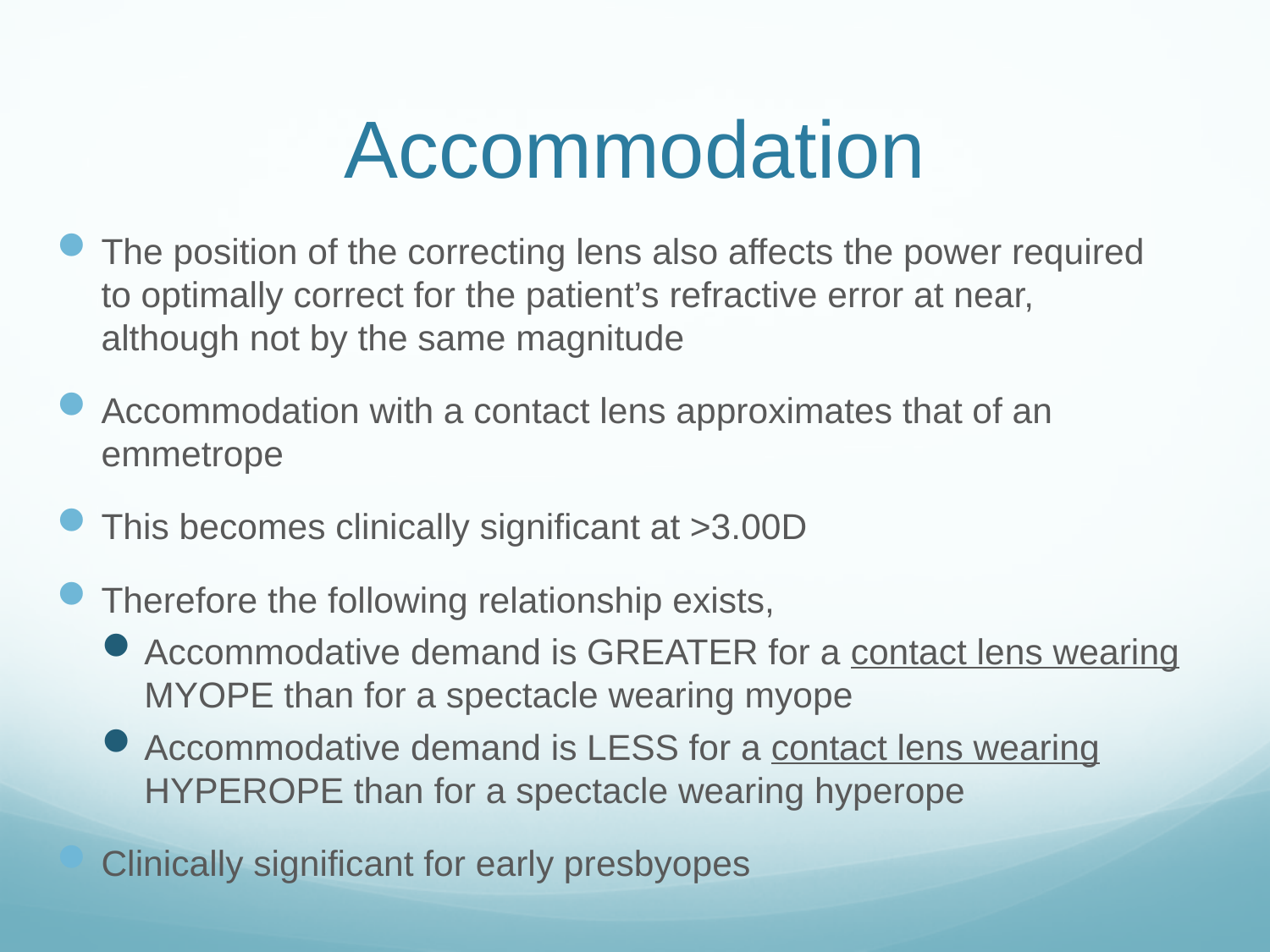

# Accommodation
The position of the correcting lens also affects the power required to optimally correct for the patient’s refractive error at near, although not by the same magnitude
Accommodation with a contact lens approximates that of an emmetrope
This becomes clinically significant at >3.00D
Therefore the following relationship exists,
Accommodative demand is GREATER for a contact lens wearing MYOPE than for a spectacle wearing myope
Accommodative demand is LESS for a contact lens wearing HYPEROPE than for a spectacle wearing hyperope
Clinically significant for early presbyopes